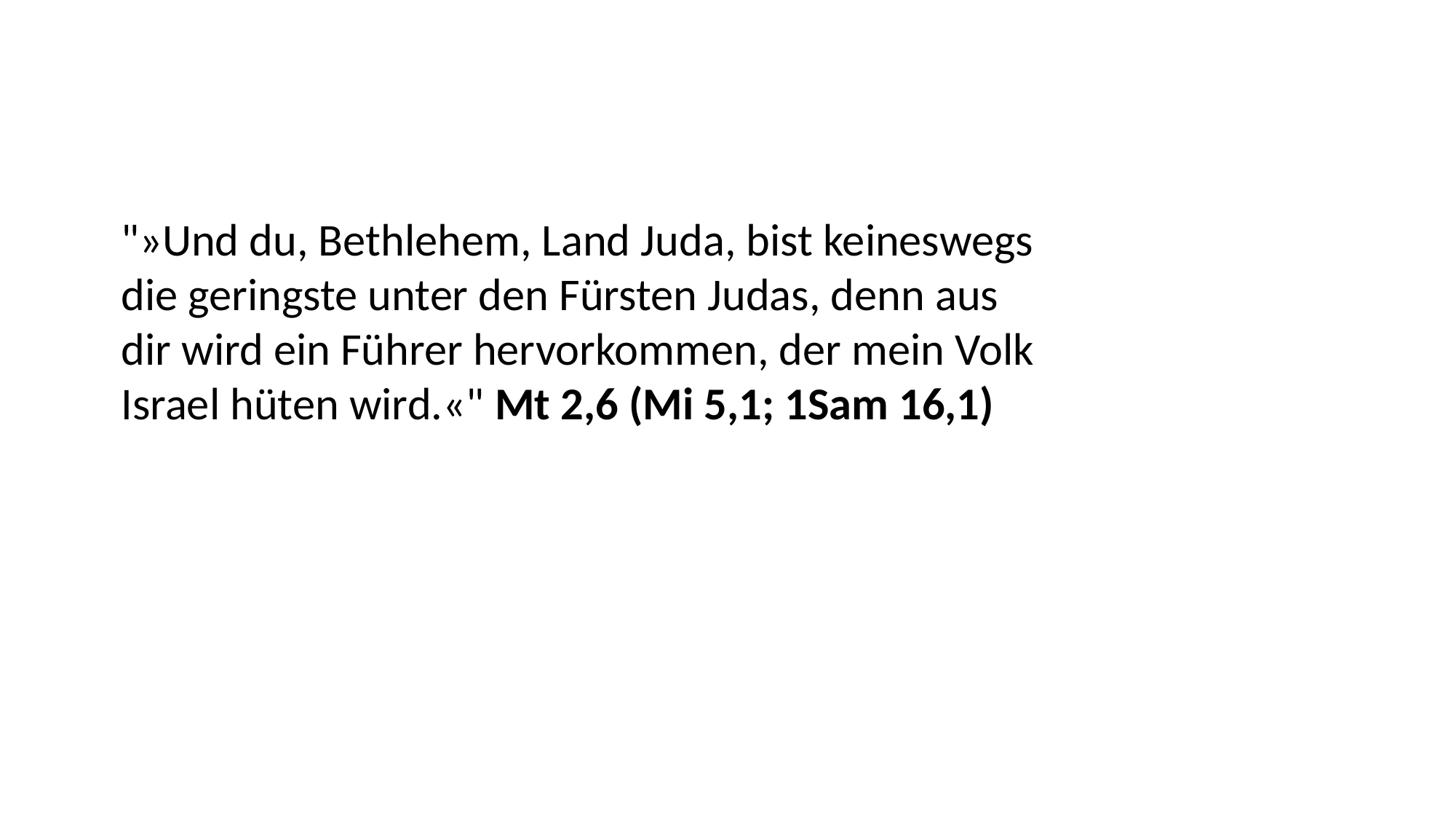

"»Und du, Bethlehem, Land Juda, bist keineswegs
die geringste unter den Fürsten Judas, denn aus
dir wird ein Führer hervorkommen, der mein Volk
Israel hüten wird.«" Mt 2,6 (Mi 5,1; 1Sam 16,1)